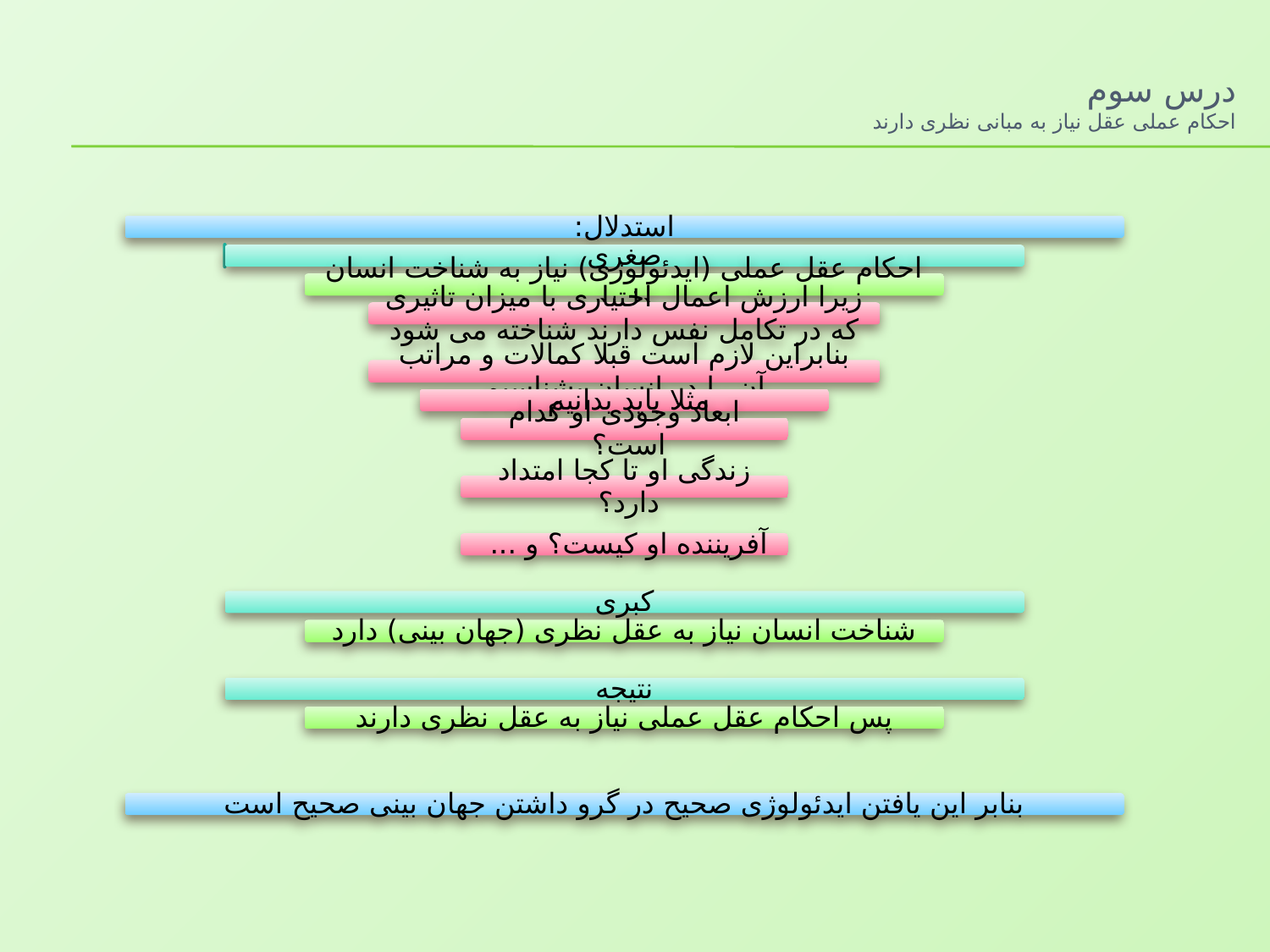

# درس سوم احکام عملی عقل نیاز به مبانی نظری دارند
صغری
زندگی او تا کجا امتداد دارد؟
آفریننده او کیست؟ و ...
کبری
شناخت انسان نیاز به عقل نظری (جهان بینی) دارد
نتیجه
پس احکام عقل عملی نیاز به عقل نظری دارند
بنابر این یافتن ایدئولوژی صحیح در گرو داشتن جهان بینی صحیح است